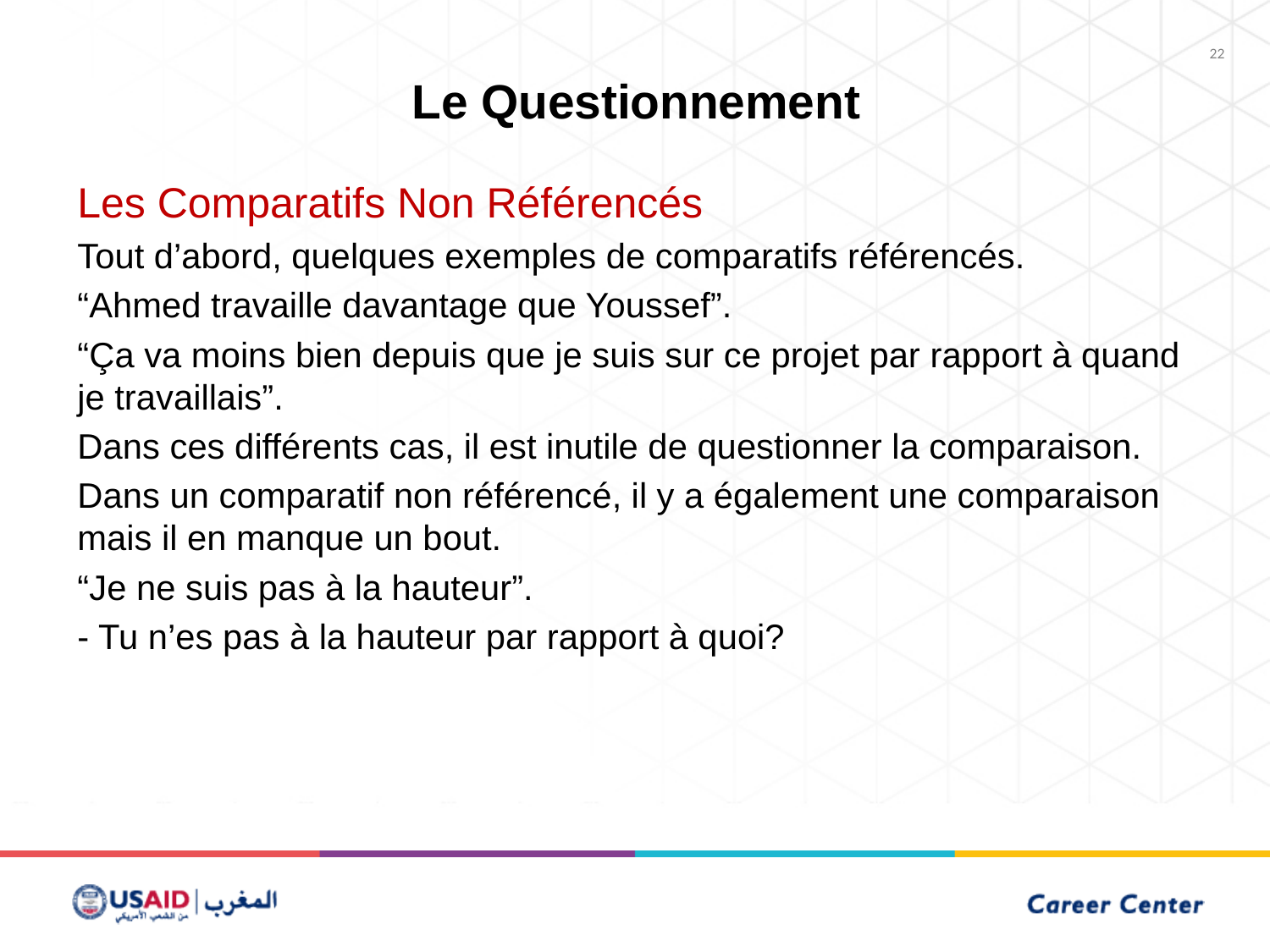

22
Le Questionnement
Les Comparatifs Non Référencés
Tout d’abord, quelques exemples de comparatifs référencés.
“Ahmed travaille davantage que Youssef”.
“Ça va moins bien depuis que je suis sur ce projet par rapport à quand je travaillais”.
Dans ces différents cas, il est inutile de questionner la comparaison.
Dans un comparatif non référencé, il y a également une comparaison mais il en manque un bout.
“Je ne suis pas à la hauteur”.
- Tu n’es pas à la hauteur par rapport à quoi?